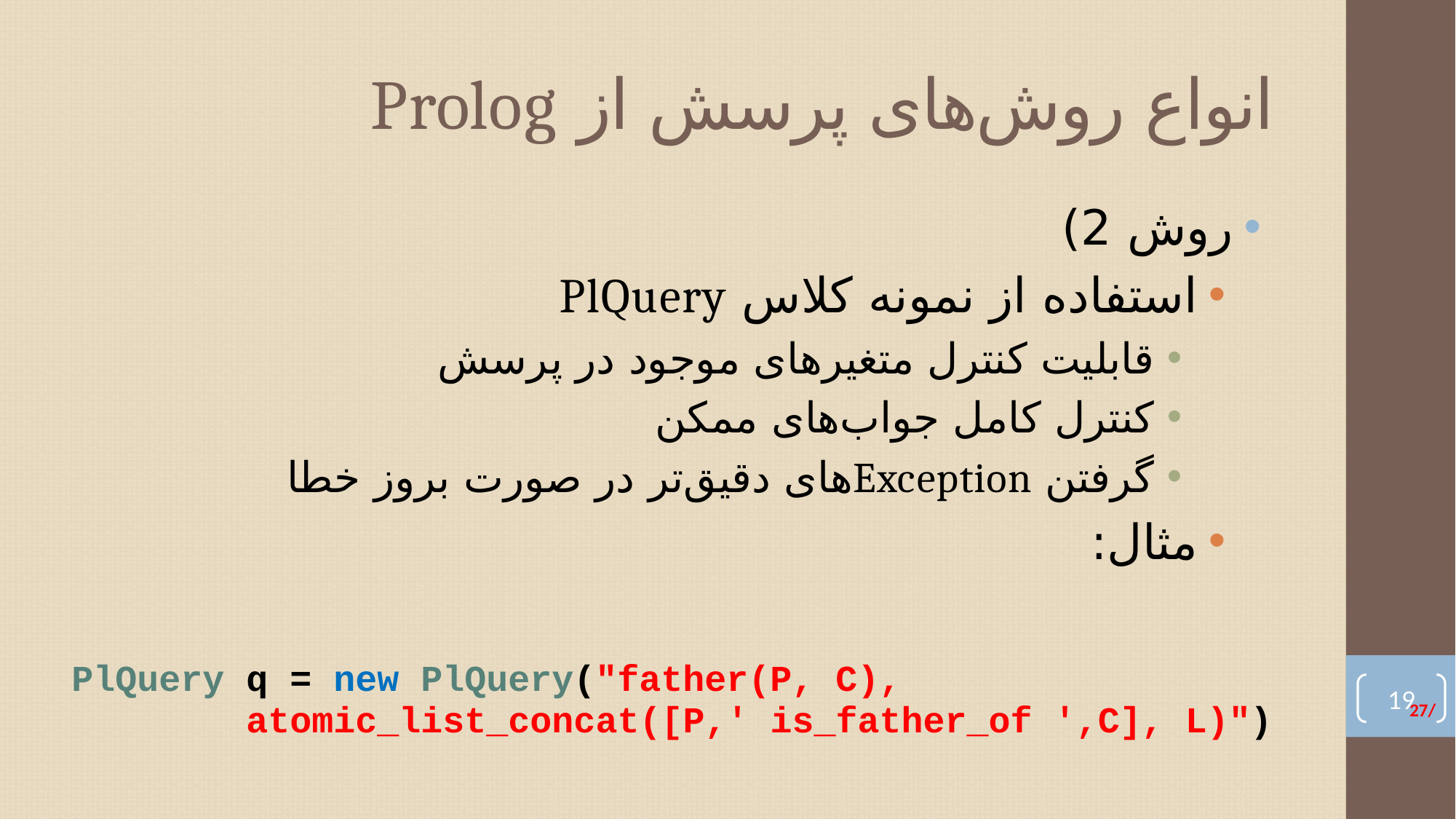

# انواع روش‌های پرسش از Prolog
روش 2)
استفاده از نمونه کلاس PlQuery
قابلیت کنترل متغیرهای موجود در پرسش
کنترل کامل جواب‌های ممکن
گرفتن Exceptionهای دقیق‌تر در صورت بروز خطا
مثال:

| PlQuery q = new PlQuery("father(P, C), atomic\_list\_concat([P,' is\_father\_of ',C], L)") |
| --- |
19
27/